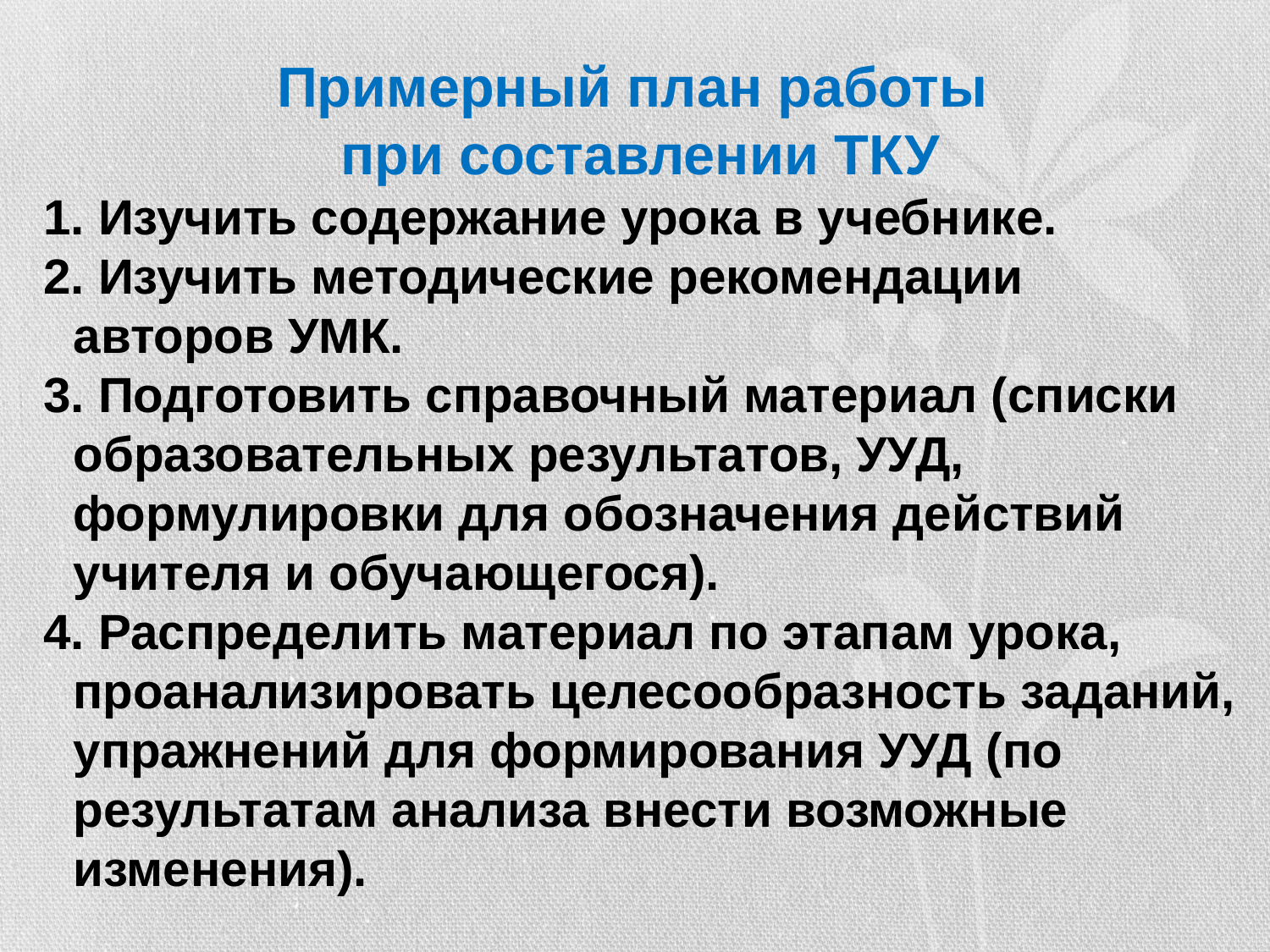

Примерный план работы
при составлении ТКУ
 Изучить содержание урока в учебнике.
 Изучить методические рекомендации авторов УМК.
 Подготовить справочный материал (списки образовательных результатов, УУД, формулировки для обозначения действий учителя и обучающегося).
 Распределить материал по этапам урока, проанализировать целесообразность заданий, упражнений для формирования УУД (по результатам анализа внести возможные изменения).